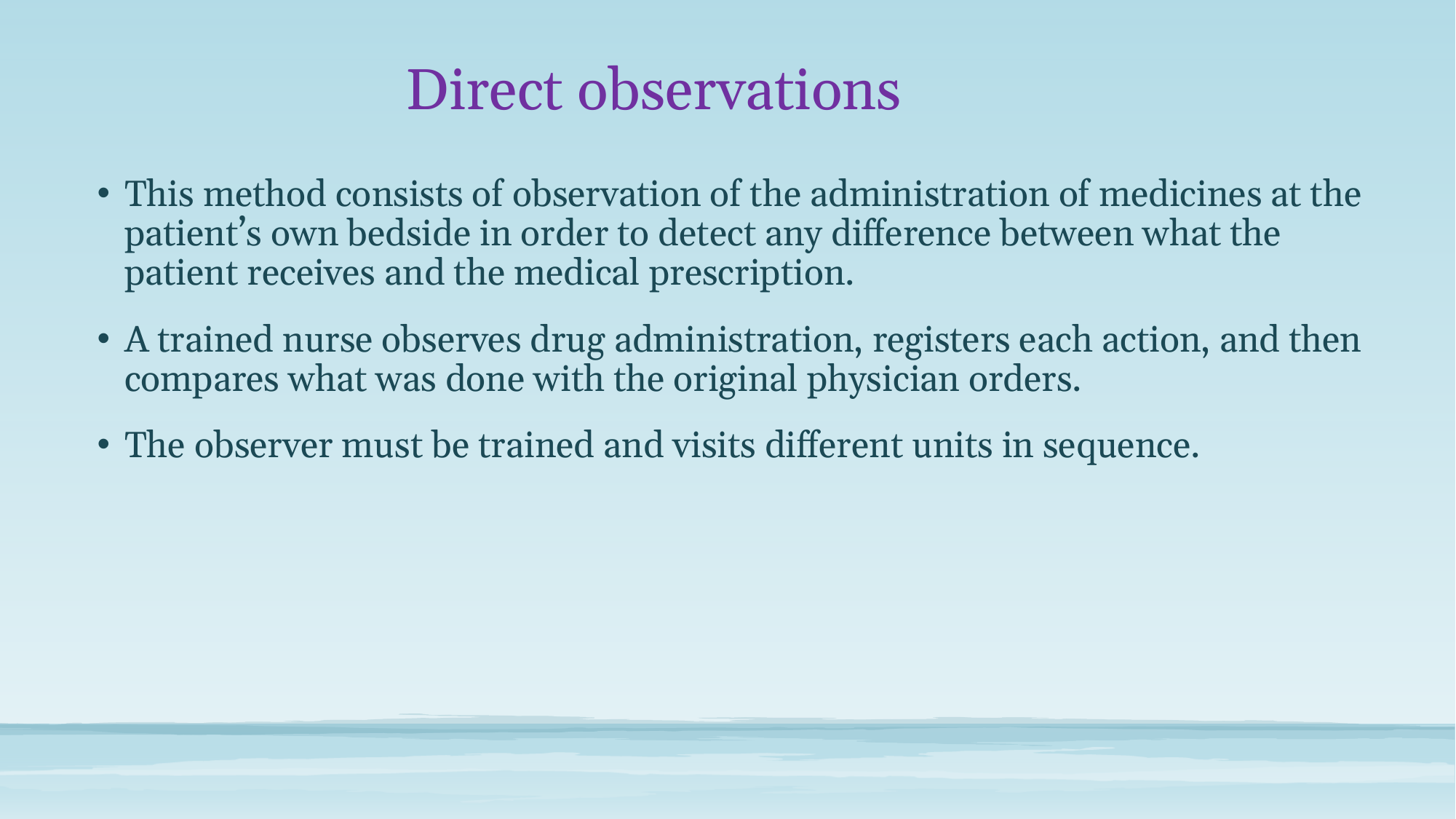

# Direct observations
This method consists of observation of the administration of medicines at the patient’s own bedside in order to detect any difference between what the patient receives and the medical prescription.
A trained nurse observes drug administration, registers each action, and then compares what was done with the original physician orders.
The observer must be trained and visits different units in sequence.